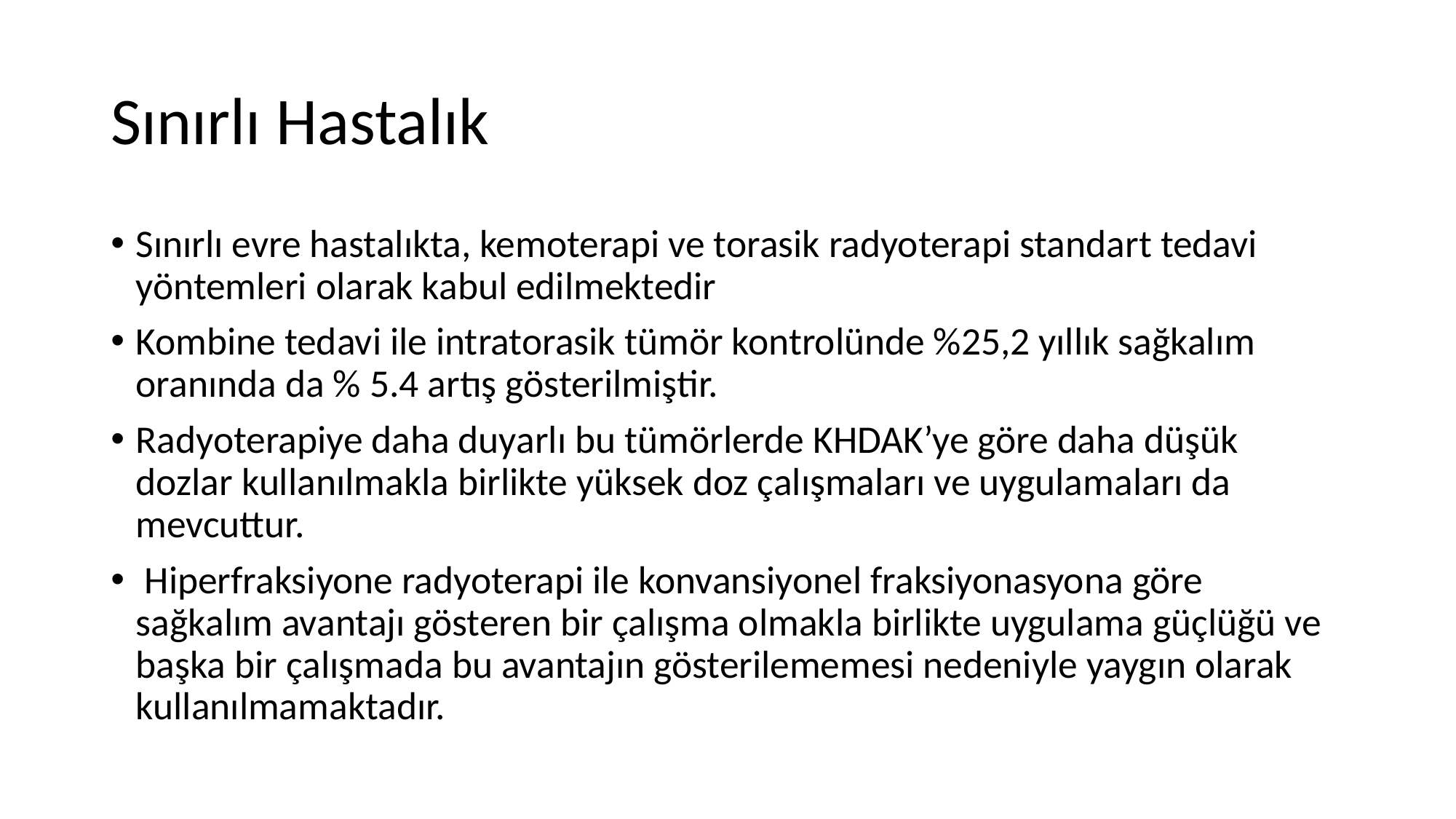

# Sınırlı Hastalık
Sınırlı evre hastalıkta, kemoterapi ve torasik radyoterapi standart tedavi yöntemleri olarak kabul edilmektedir
Kombine tedavi ile intratorasik tümör kontrolünde %25,2 yıllık sağkalım oranında da % 5.4 artış gösterilmiştir.
Radyoterapiye daha duyarlı bu tümörlerde KHDAK’ye göre daha düşük dozlar kullanılmakla birlikte yüksek doz çalışmaları ve uygulamaları da mevcuttur.
 Hiperfraksiyone radyoterapi ile konvansiyonel fraksiyonasyona göre sağkalım avantajı gösteren bir çalışma olmakla birlikte uygulama güçlüğü ve başka bir çalışmada bu avantajın gösterilememesi nedeniyle yaygın olarak kullanılmamaktadır.